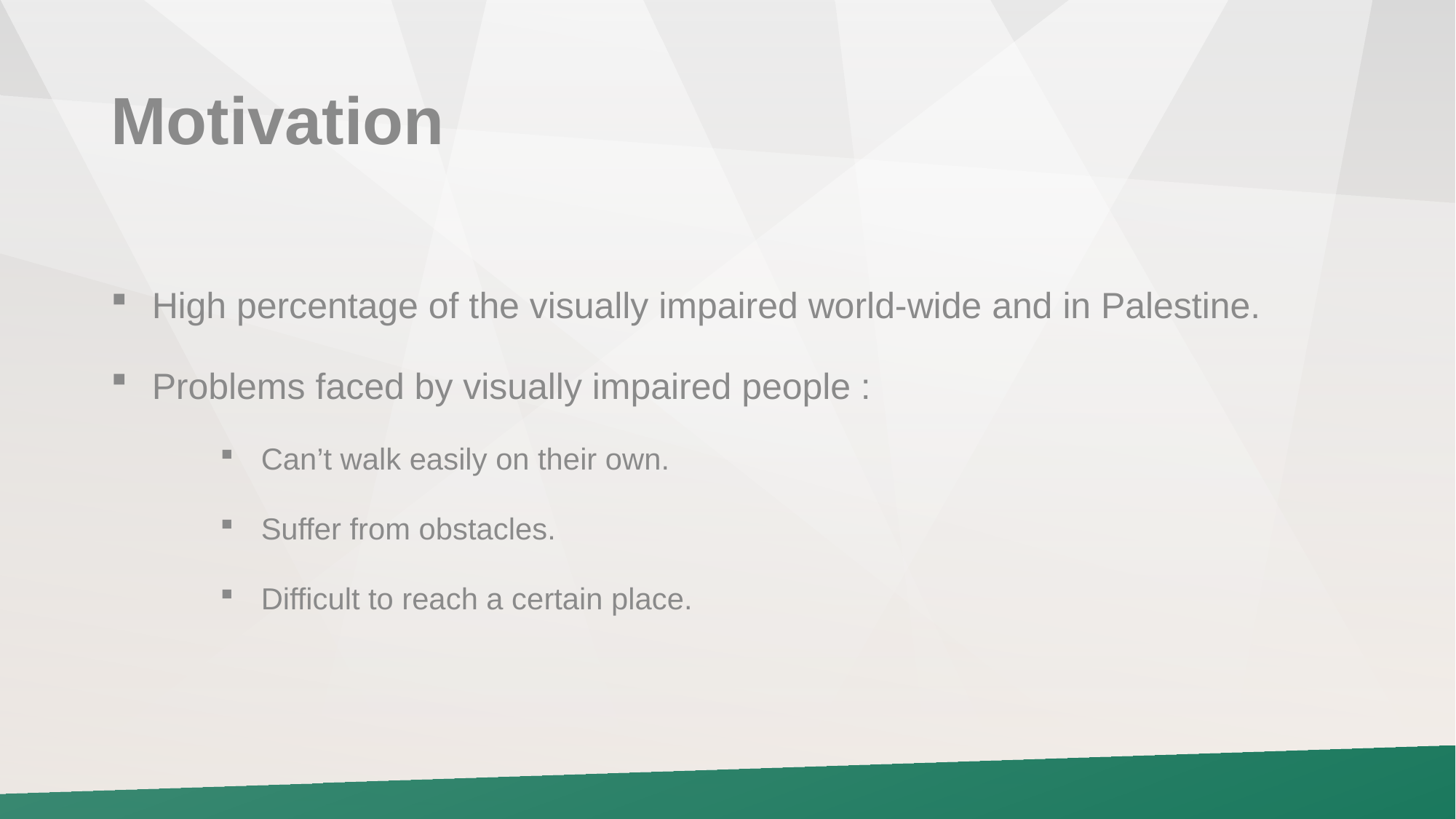

Motivation
High percentage of the visually impaired world-wide and in Palestine.
Problems faced by visually impaired people :
Can’t walk easily on their own.
Suffer from obstacles.
Difficult to reach a certain place.